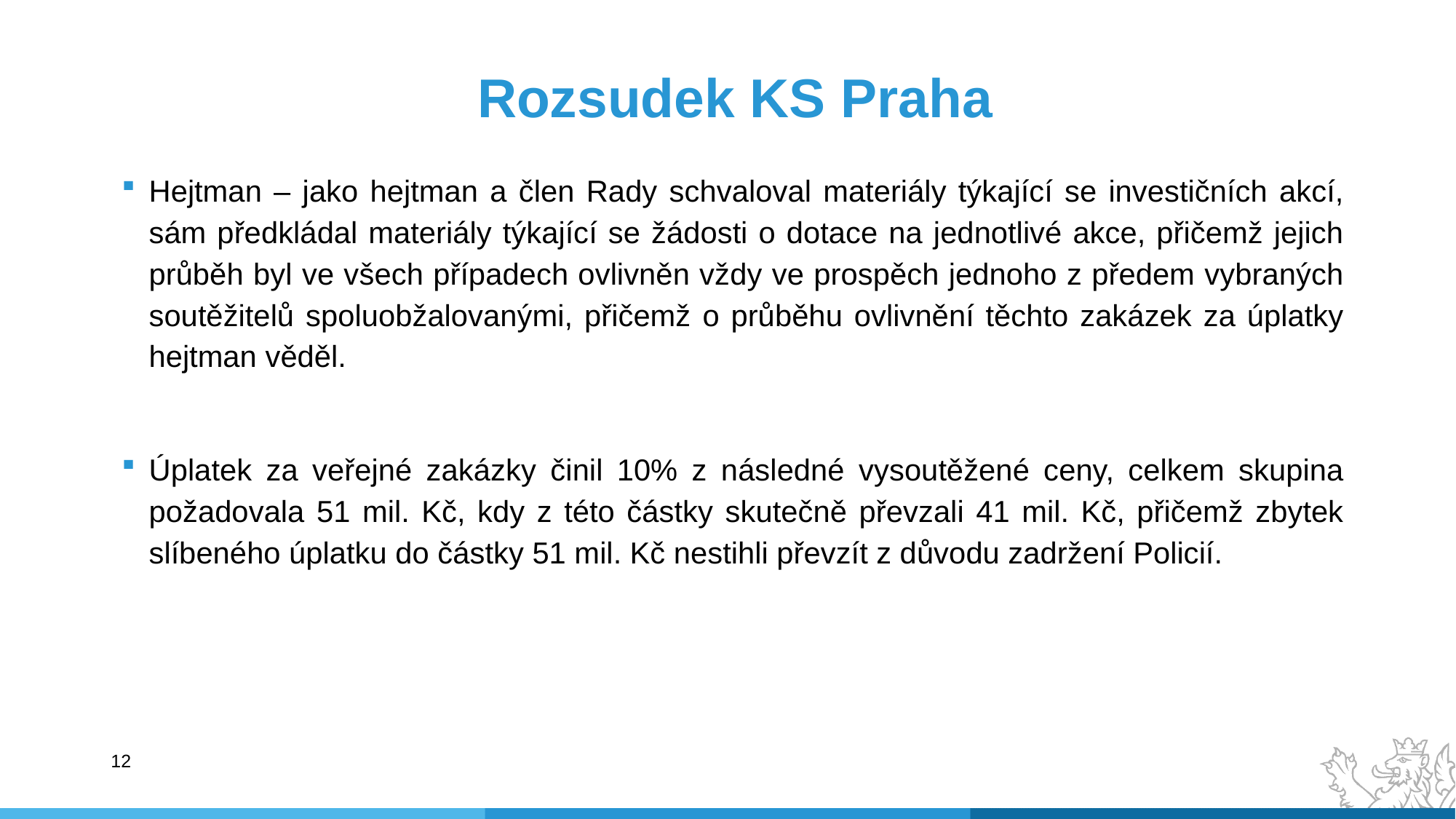

# Rozsudek KS Praha
Hejtman – jako hejtman a člen Rady schvaloval materiály týkající se investičních akcí, sám předkládal materiály týkající se žádosti o dotace na jednotlivé akce, přičemž jejich průběh byl ve všech případech ovlivněn vždy ve prospěch jednoho z předem vybraných soutěžitelů spoluobžalovanými, přičemž o průběhu ovlivnění těchto zakázek za úplatky hejtman věděl.

Úplatek za veřejné zakázky činil 10% z následné vysoutěžené ceny, celkem skupina požadovala 51 mil. Kč, kdy z této částky skutečně převzali 41 mil. Kč, přičemž zbytek slíbeného úplatku do částky 51 mil. Kč nestihli převzít z důvodu zadržení Policií.

12